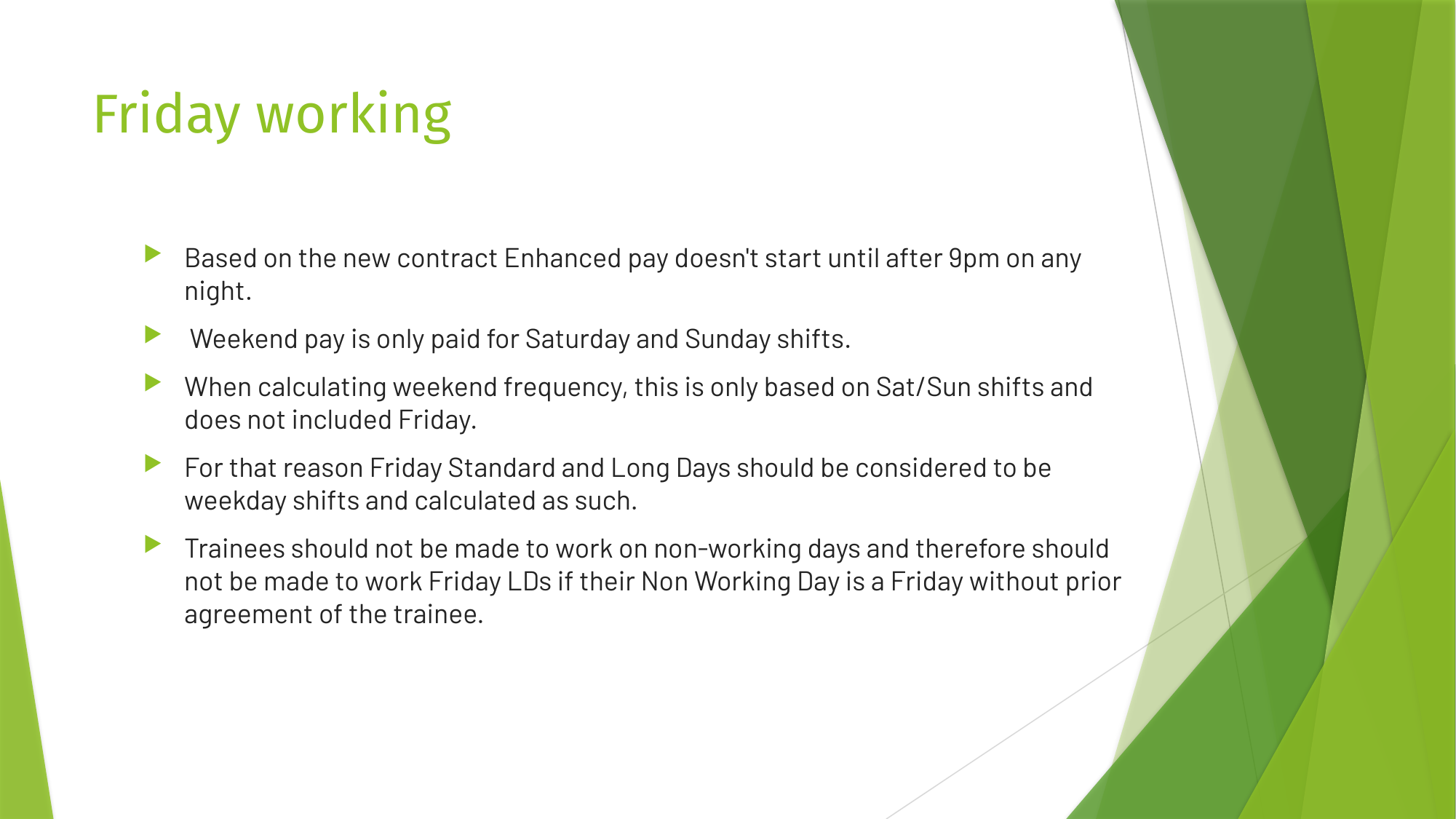

# Friday working

Based on the new contract Enhanced pay doesn't start until after 9pm on any night.
 Weekend pay is only paid for Saturday and Sunday shifts.
When calculating weekend frequency, this is only based on Sat/Sun shifts and does not included Friday.
For that reason Friday Standard and Long Days should be considered to be weekday shifts and calculated as such.
Trainees should not be made to work on non-working days and therefore should not be made to work Friday LDs if their Non Working Day is a Friday without prior agreement of the trainee.